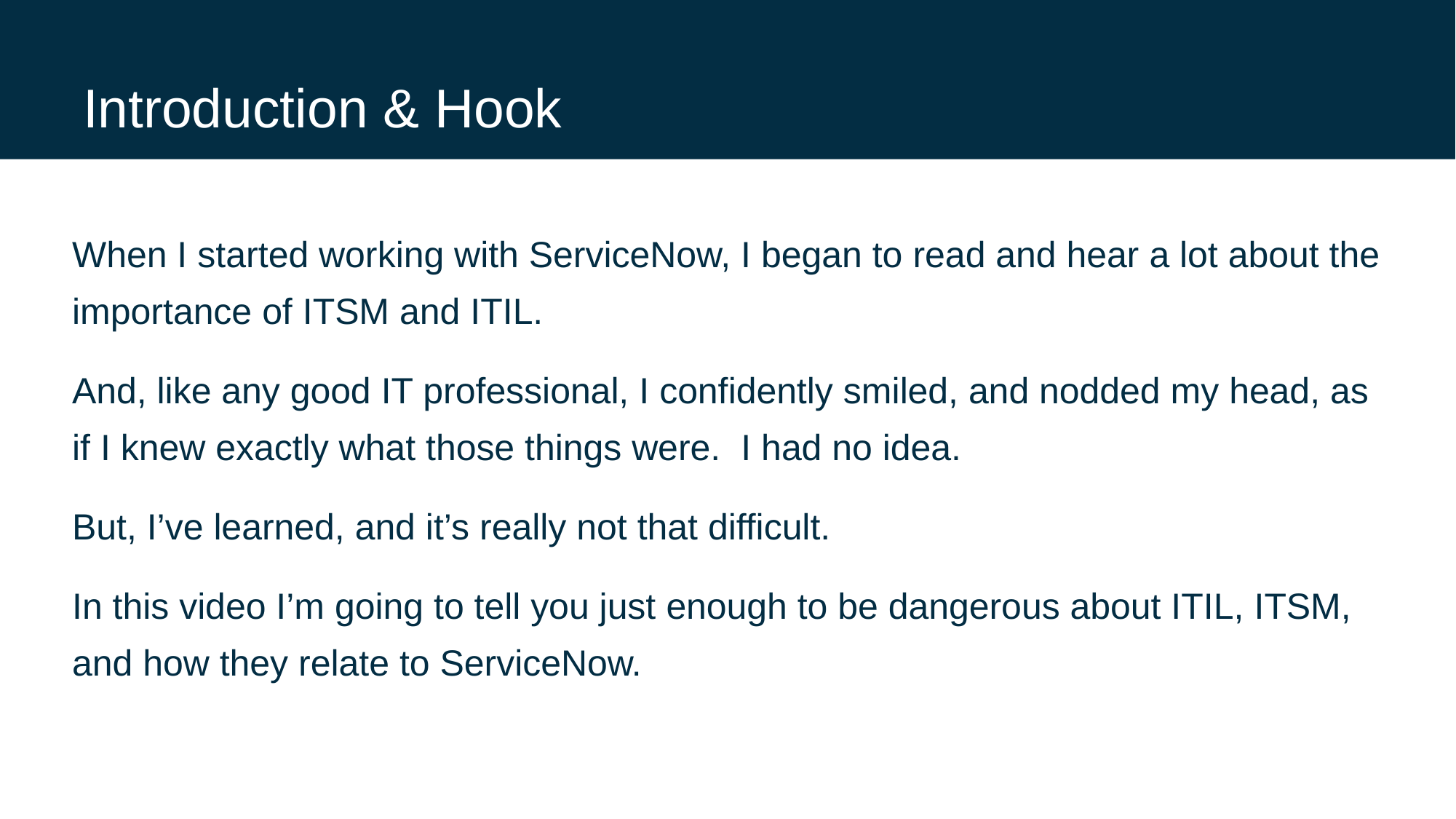

# Introduction & Hook
When I started working with ServiceNow, I began to read and hear a lot about the importance of ITSM and ITIL.
And, like any good IT professional, I confidently smiled, and nodded my head, as if I knew exactly what those things were.  I had no idea.
But, I’ve learned, and it’s really not that difficult.
In this video I’m going to tell you just enough to be dangerous about ITIL, ITSM, and how they relate to ServiceNow.